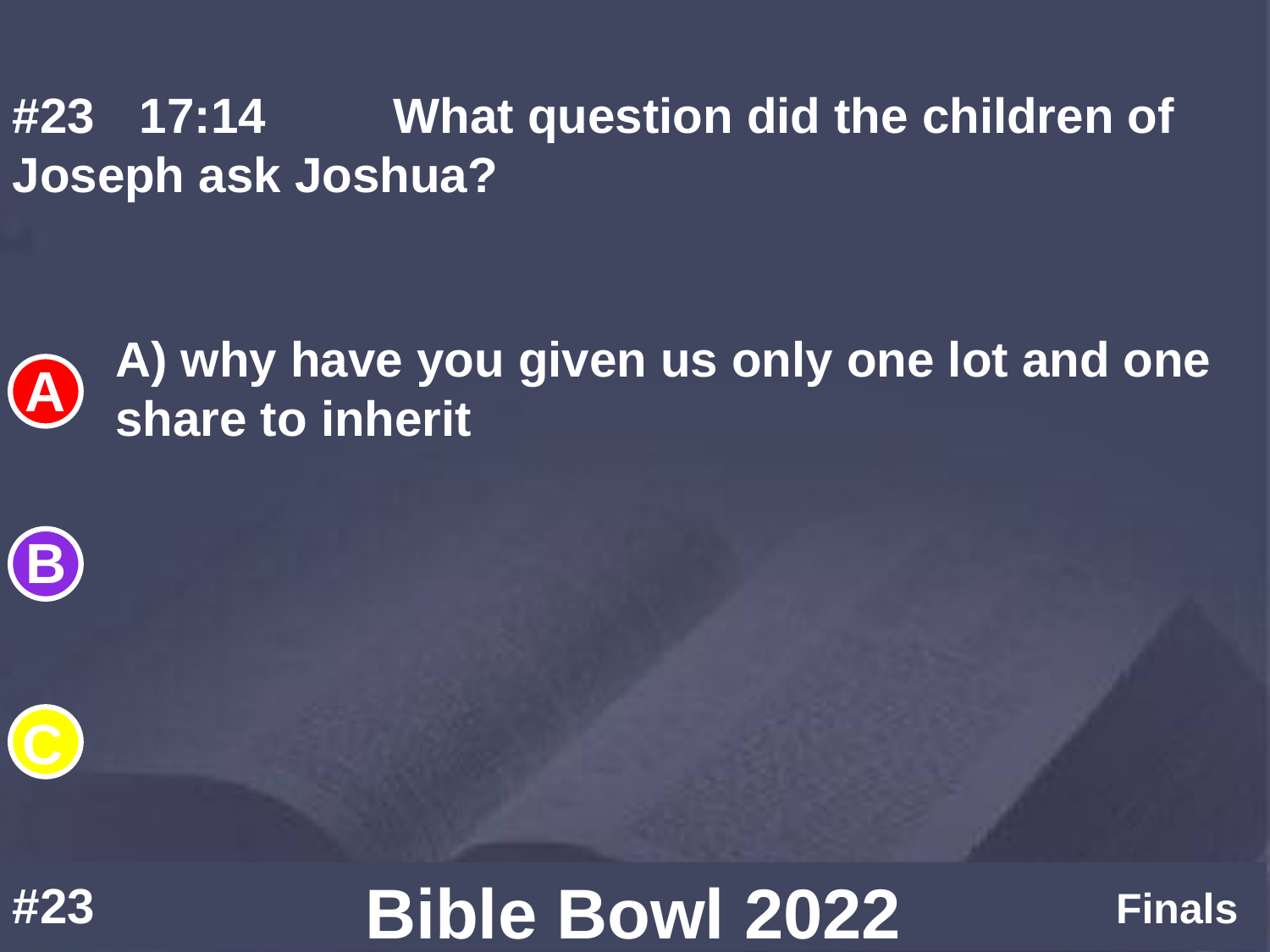

#23	17:14		What question did the children of Joseph ask Joshua?
A) why have you given us only one lot and one share to inherit
#23